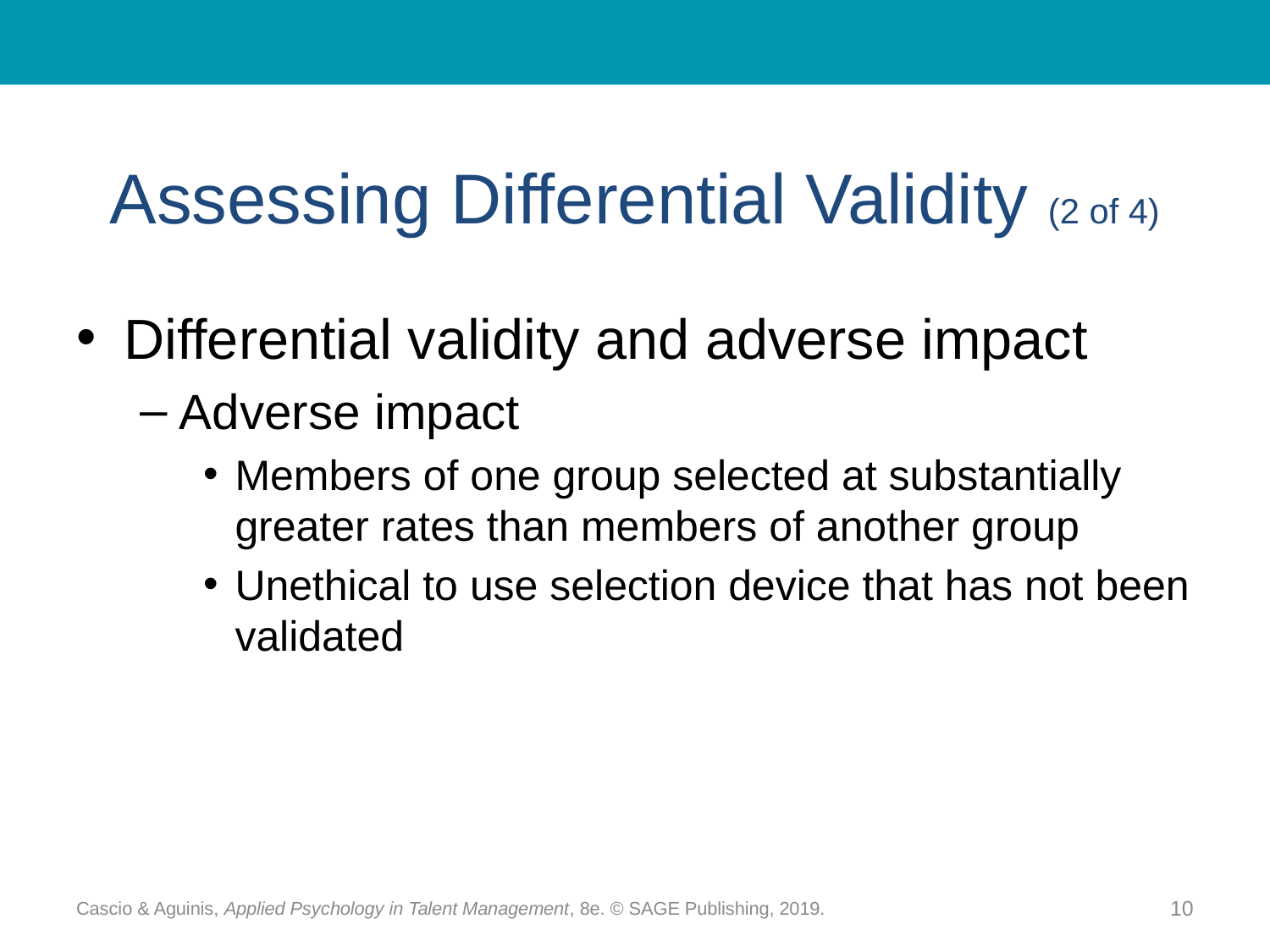

# Assessing Differential Validity (2 of 4)
Differential validity and adverse impact
Adverse impact
Members of one group selected at substantially greater rates than members of another group
Unethical to use selection device that has not been validated
Cascio & Aguinis, Applied Psychology in Talent Management, 8e. © SAGE Publishing, 2019.
10